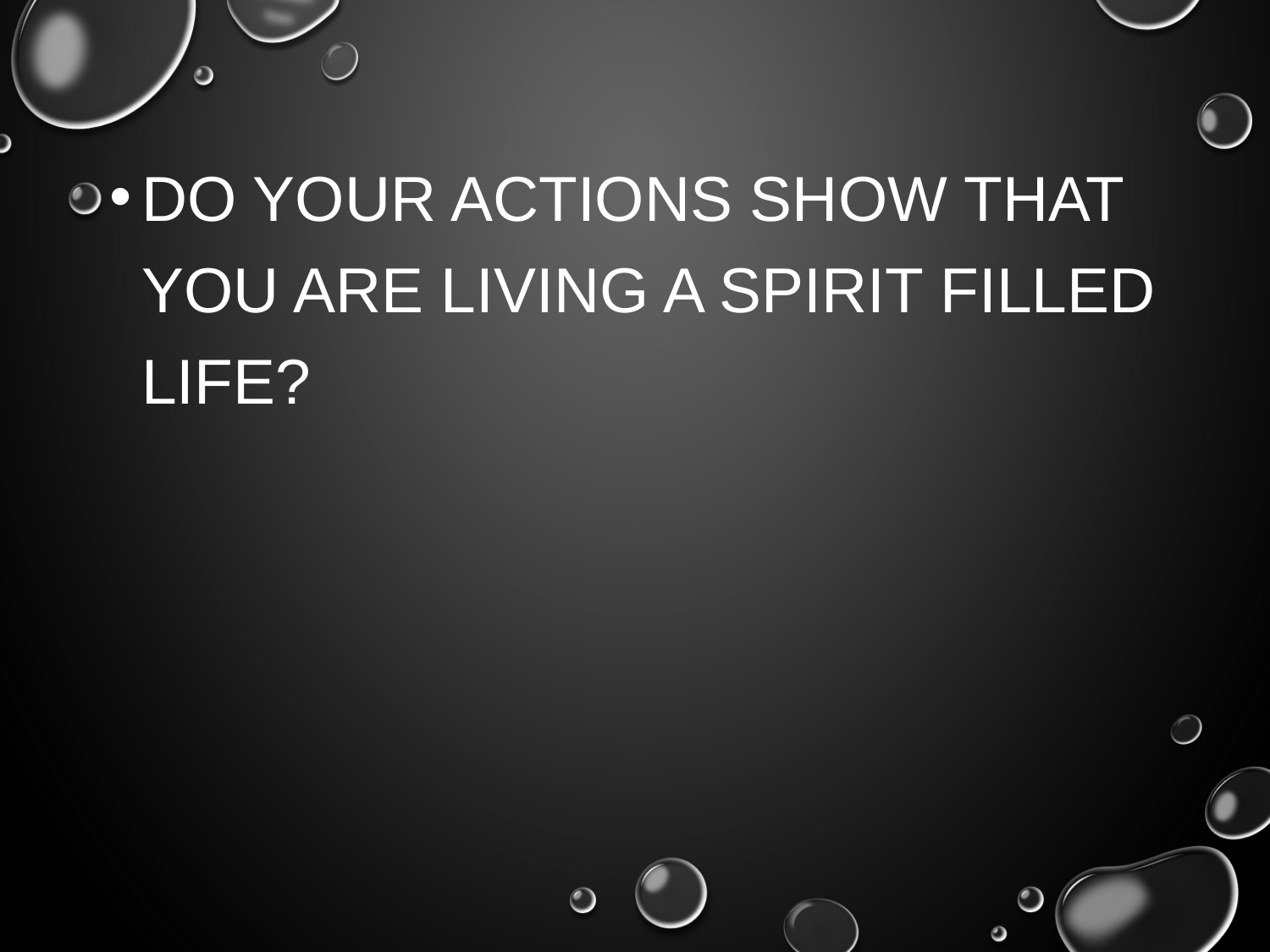

Do your actions show that you are living a spirit filled life?